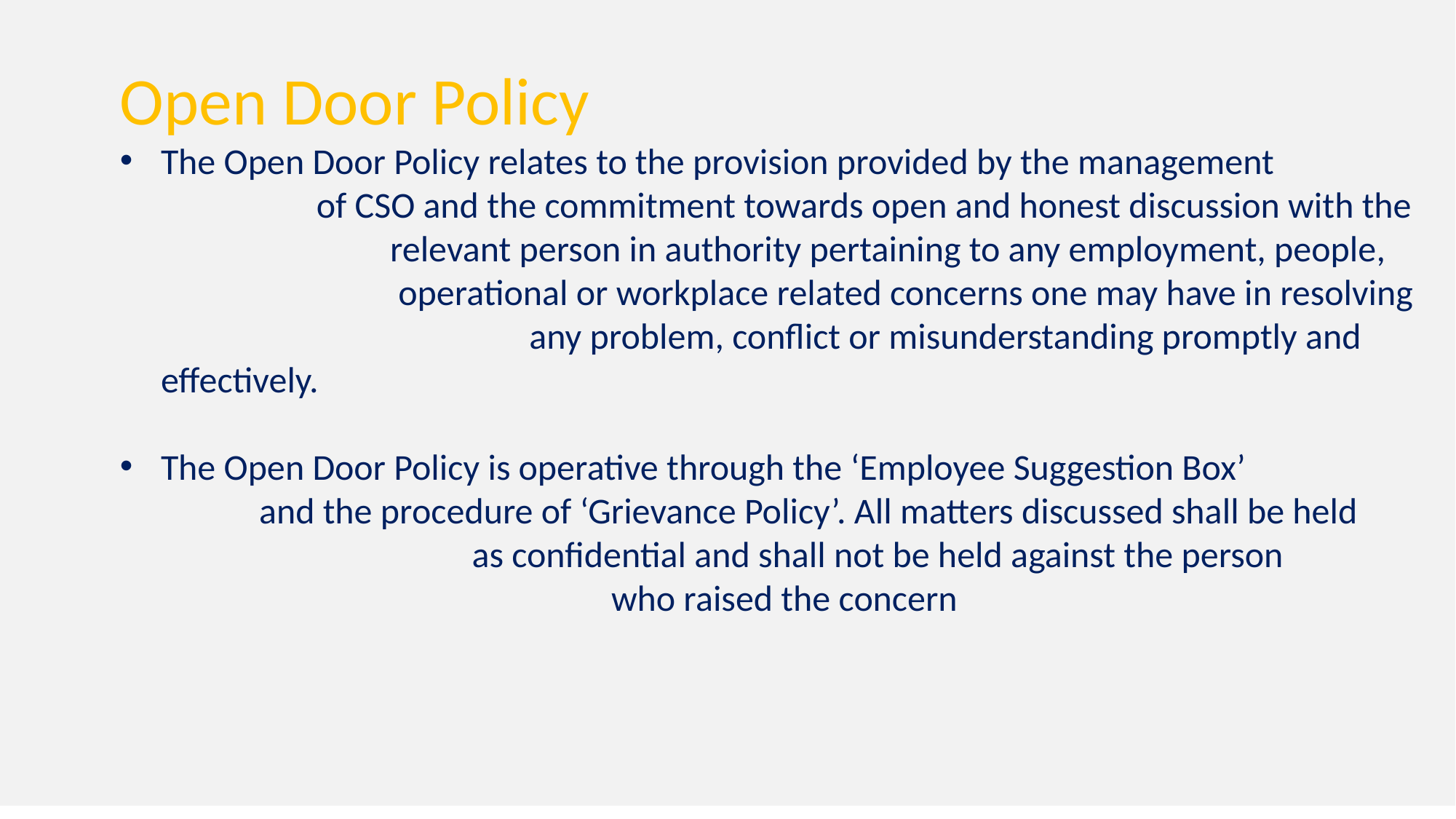

Open Door Policy
The Open Door Policy relates to the provision provided by the management                                        of CSO and the commitment towards open and honest discussion with the                                 relevant person in authority pertaining to any employment, people,                                     operational or workplace related concerns one may have in resolving                                                 any problem, conflict or misunderstanding promptly and effectively.

The Open Door Policy is operative through the ‘Employee Suggestion Box’                                     and the procedure of ‘Grievance Policy’. All matters discussed shall be held                                                 as confidential and shall not be held against the person                                                                           who raised the concern